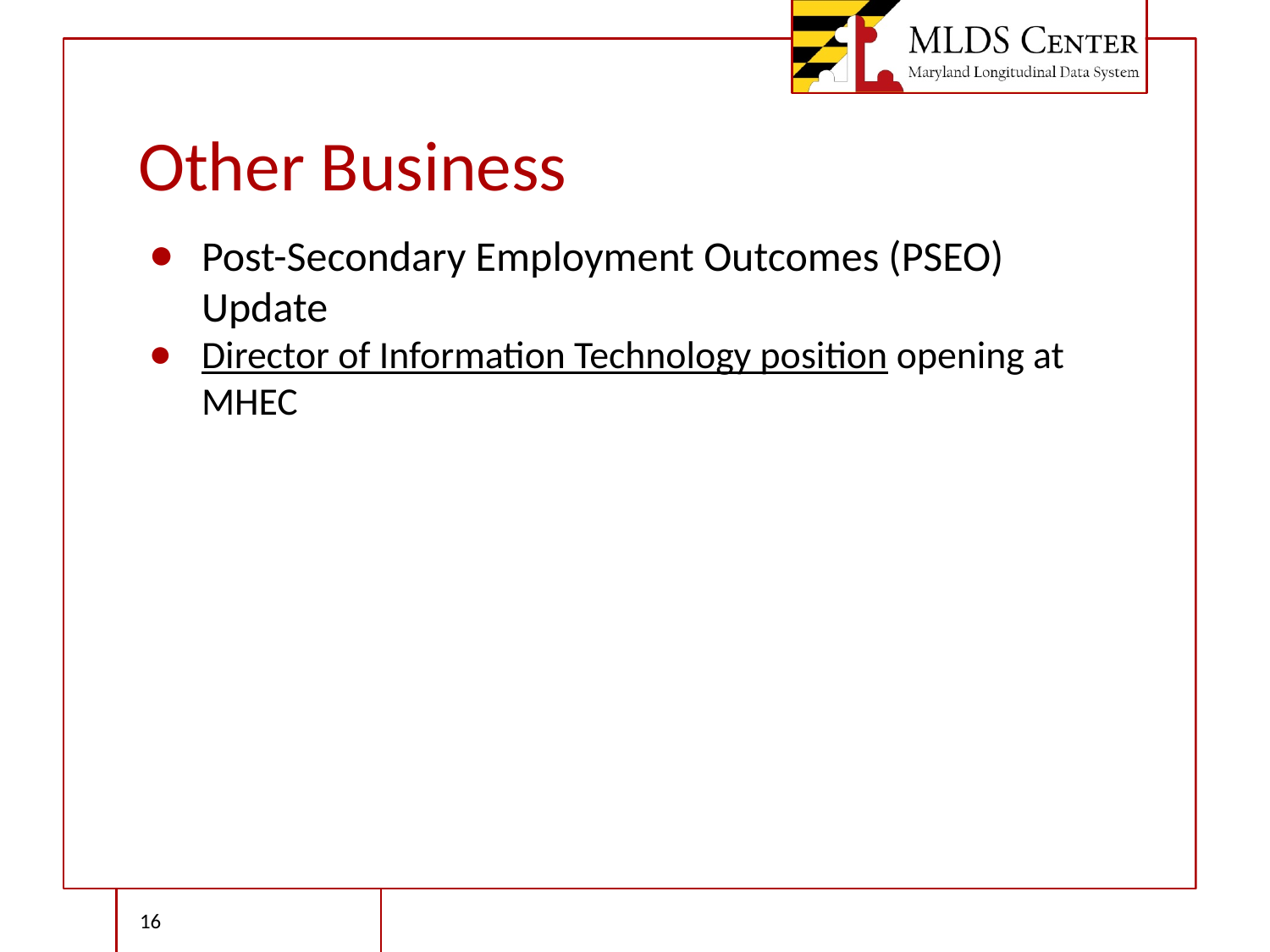

# Other Business
Post-Secondary Employment Outcomes (PSEO) Update
Director of Information Technology position opening at MHEC
16